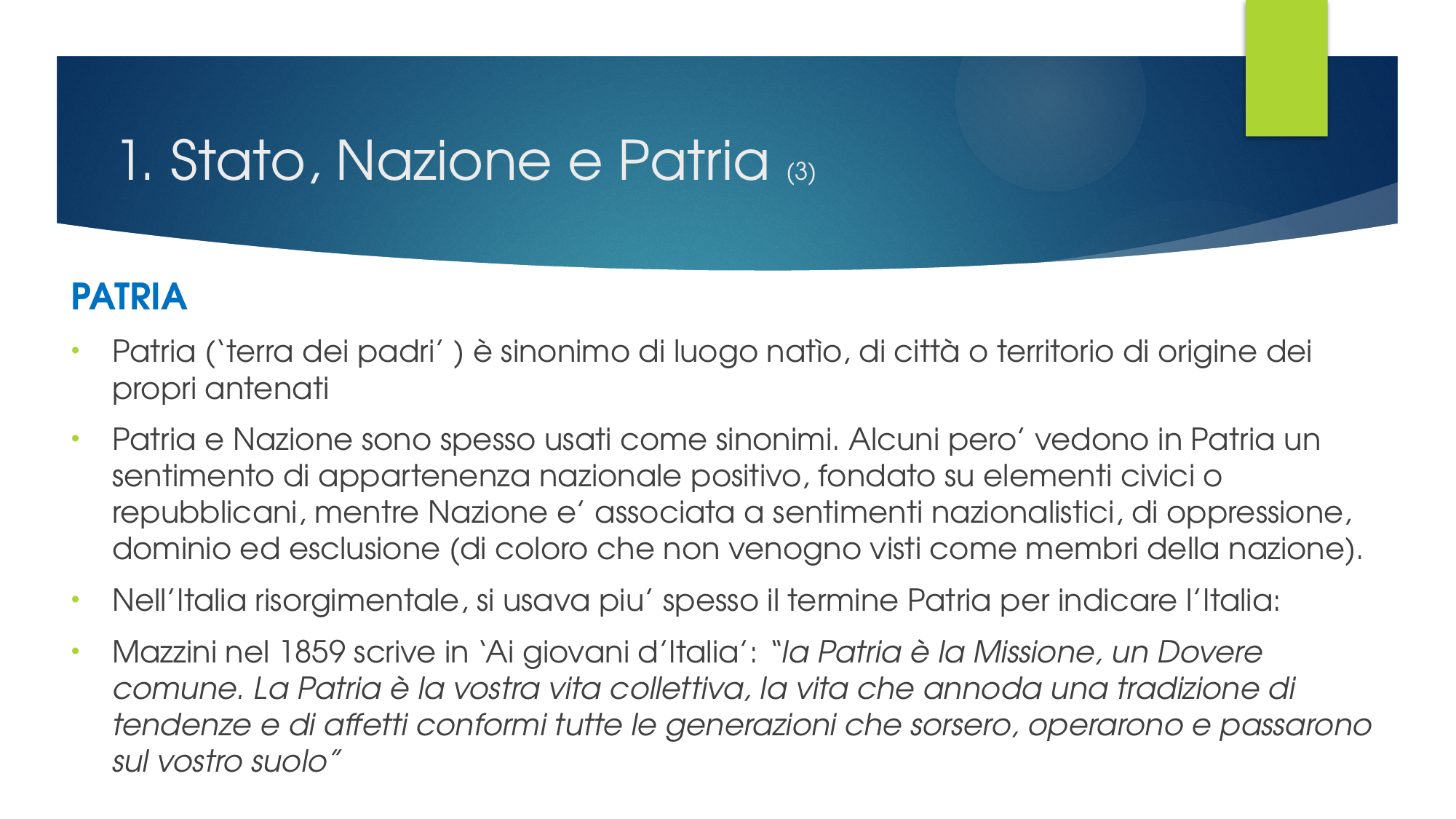

# 1. Stato, Nazione e Patria (3)
PATRIA
Patria (‘terra dei padri’ ) è sinonimo di luogo natìo, di città o territorio di origine dei propri antenati
Patria e Nazione sono spesso usati come sinonimi. Alcuni pero’ vedono in Patria un sentimento di appartenenza nazionale positivo, fondato su elementi civici o repubblicani, mentre Nazione e’ associata a sentimenti nazionalistici, di oppressione, dominio ed esclusione (di coloro che non venogno visti come membri della nazione).
Nell’Italia risorgimentale, si usava piu’ spesso il termine Patria per indicare l’Italia:
Mazzini nel 1859 scrive in ‘Ai giovani d’Italia’: “la Patria è la Missione, un Dovere comune. La Patria è la vostra vita collettiva, la vita che annoda una tradizione di tendenze e di affetti conformi tutte le generazioni che sorsero, operarono e passarono sul vostro suolo”